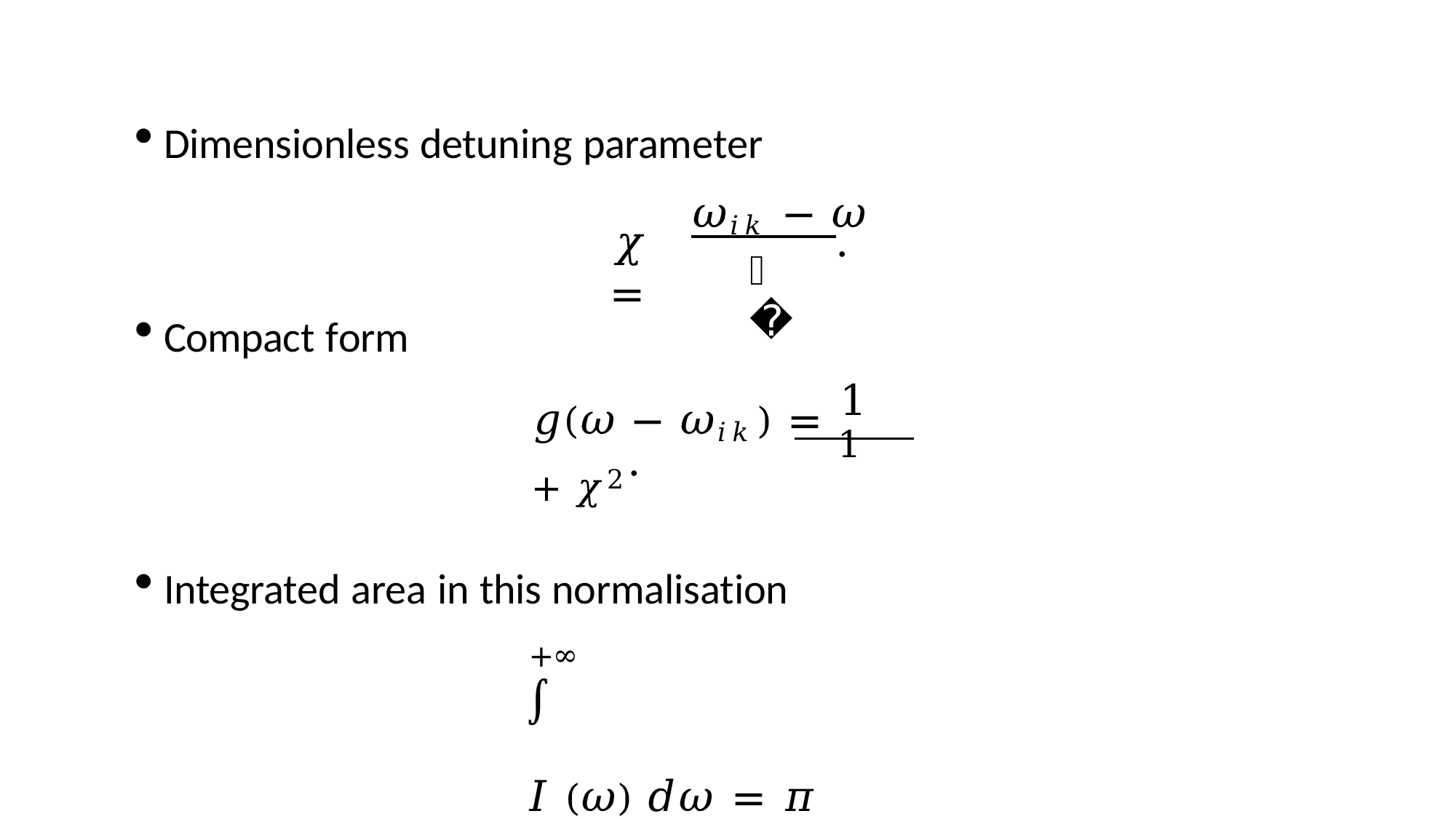

Dimensionless detuning parameter
𝜔𝑖𝑘  − 𝜔
𝜒 =
.

𝛤
Compact form
1
𝑔(𝜔 − 𝜔𝑖𝑘) = 1 + 𝜒2.
Integrated area in this normalisation
+∞
∫	𝐼 (𝜔) 𝑑𝜔 = 𝜋 𝐼0 𝛤.
−∞